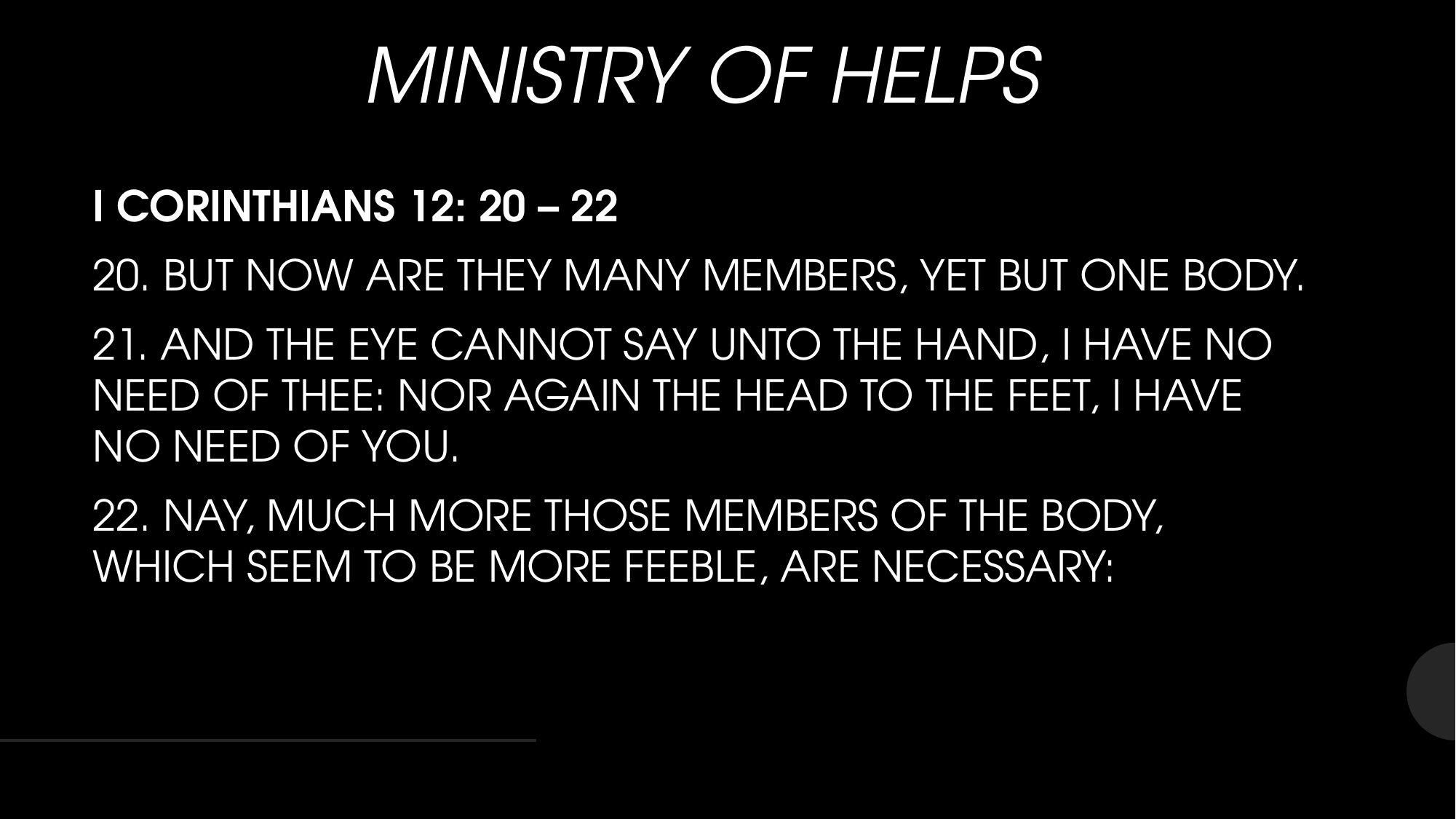

# MINISTRY OF HELPS
I CORINTHIANS 12: 20 – 22

20. BUT NOW ARE THEY MANY MEMBERS, YET BUT ONE BODY.

21. AND THE EYE CANNOT SAY UNTO THE HAND, I HAVE NO NEED OF THEE: NOR AGAIN THE HEAD TO THE FEET, I HAVE NO NEED OF YOU.

22. NAY, MUCH MORE THOSE MEMBERS OF THE BODY, WHICH SEEM TO BE MORE FEEBLE, ARE NECESSARY: